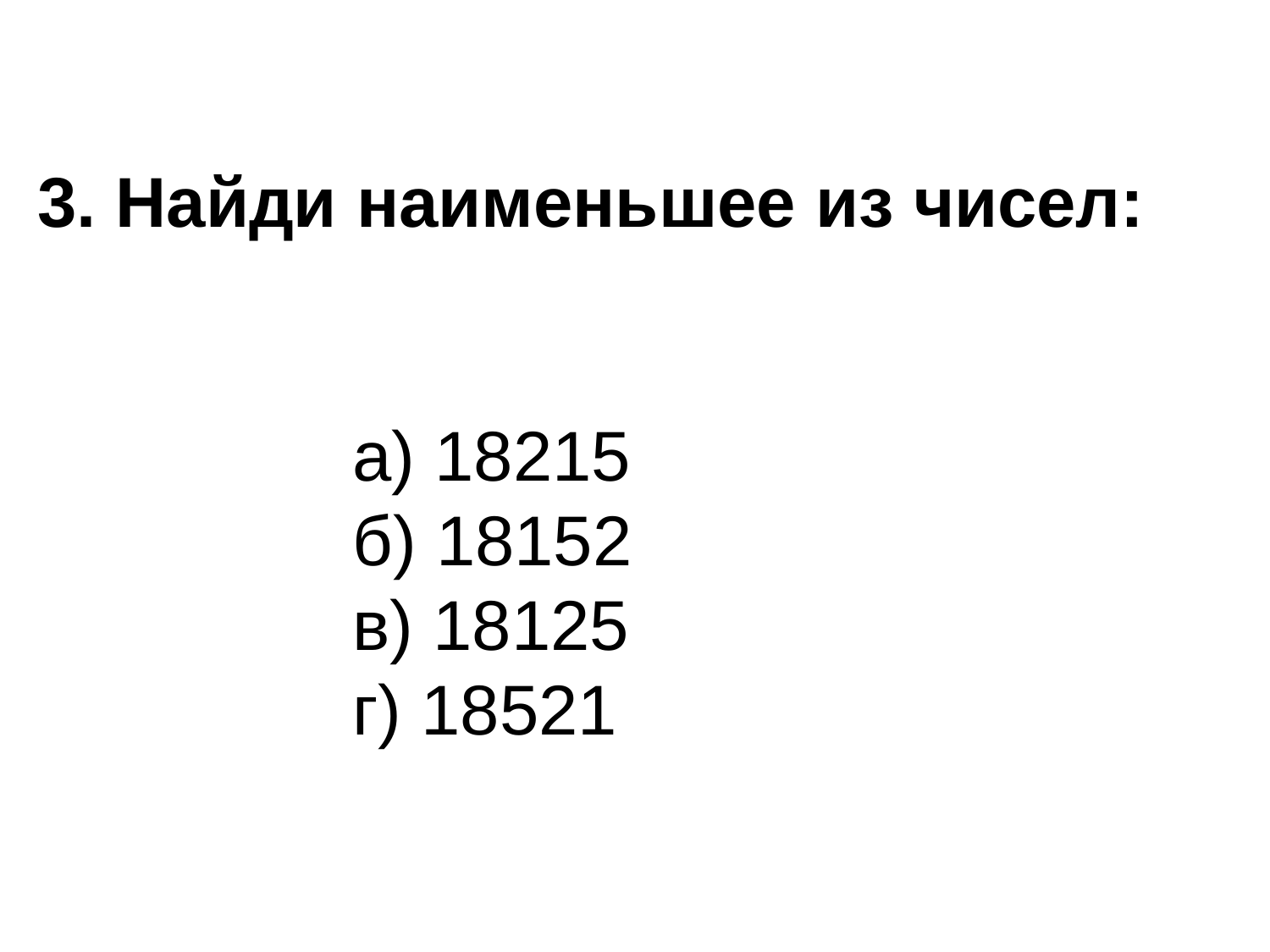

3. Найди наименьшее из чисел:

                а) 18215
                б) 18152
                в) 18125
                г) 18521